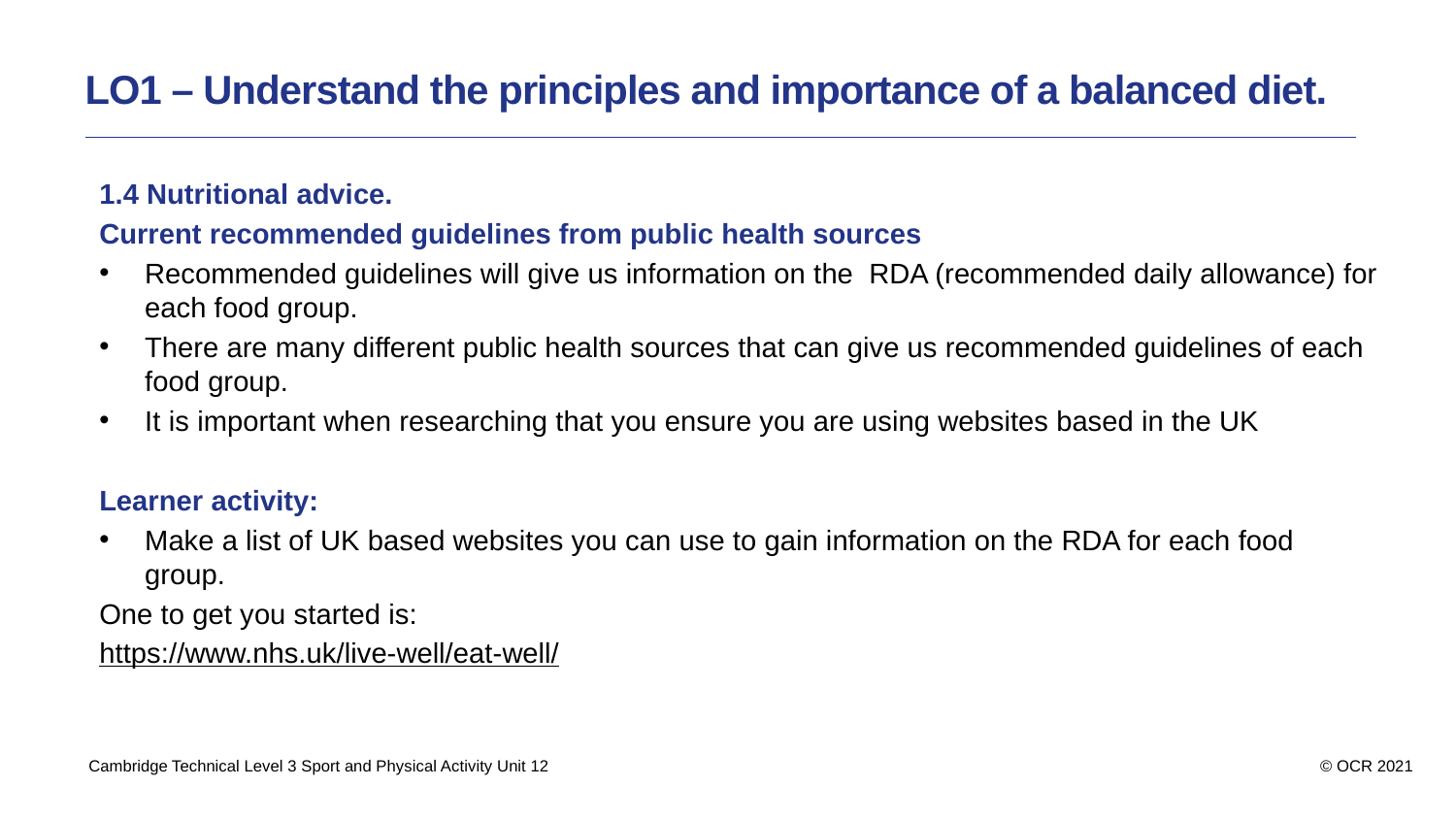

LO1 – Understand the principles and importance of a balanced diet.
1.4 Nutritional advice.
Current recommended guidelines from public health sources
Recommended guidelines will give us information on the  RDA (recommended daily allowance) for each food group.
There are many different public health sources that can give us recommended guidelines of each food group.
It is important when researching that you ensure you are using websites based in the UK

Learner activity:
Make a list of UK based websites you can use to gain information on the RDA for each food group.
One to get you started is:
https://www.nhs.uk/live-well/eat-well/